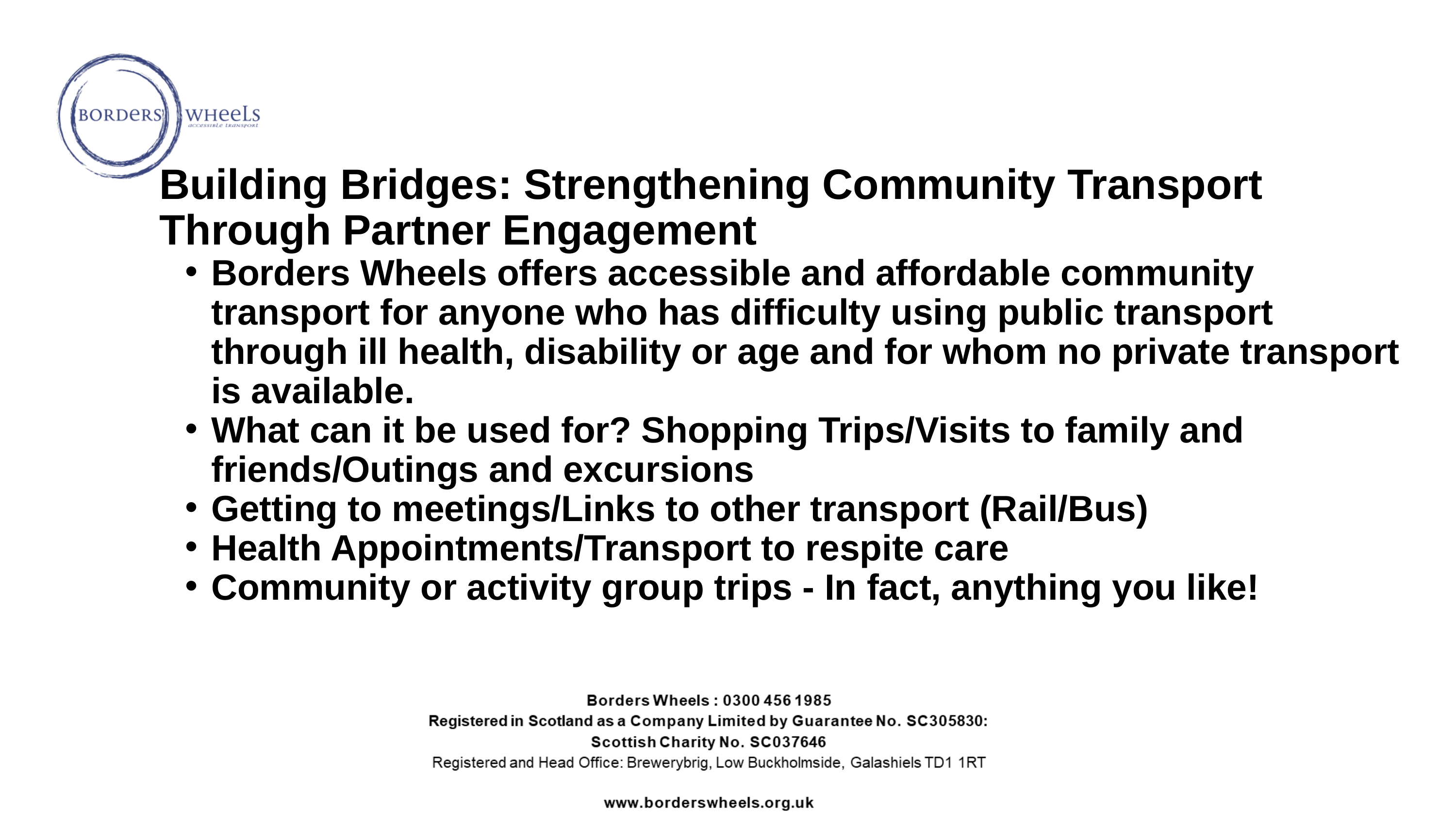

Building Bridges: Strengthening Community Transport Through Partner Engagement
Borders Wheels offers accessible and affordable community transport for anyone who has difficulty using public transport through ill health, disability or age and for whom no private transport is available.
What can it be used for? Shopping Trips/Visits to family and friends/Outings and excursions
Getting to meetings/Links to other transport (Rail/Bus)
Health Appointments/Transport to respite care
Community or activity group trips - In fact, anything you like!